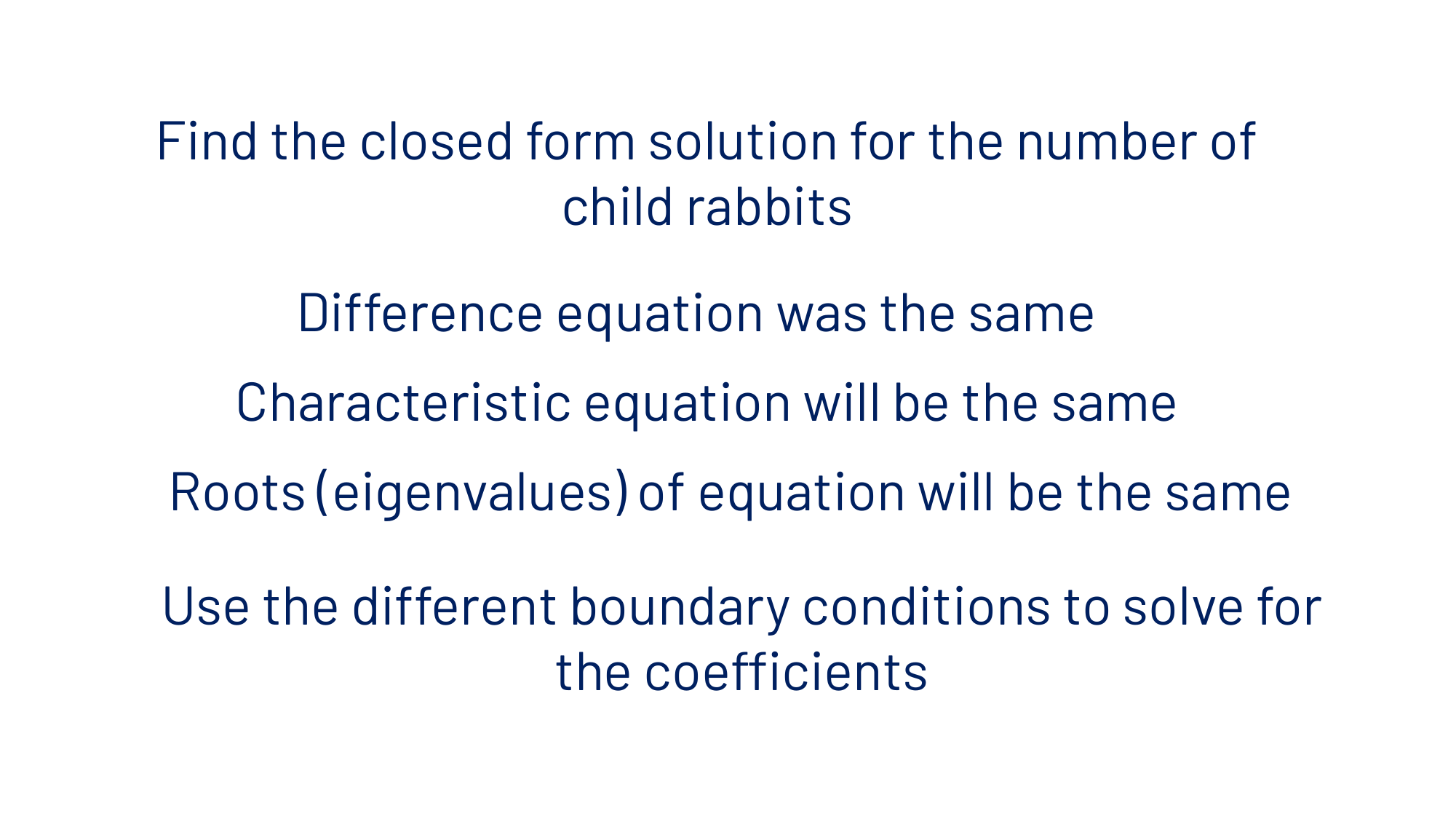

Find the closed form solution for the number of child rabbits
Difference equation was the same
Characteristic equation will be the same
Roots (eigenvalues) of equation will be the same
Use the different boundary conditions to solve for the coefficients